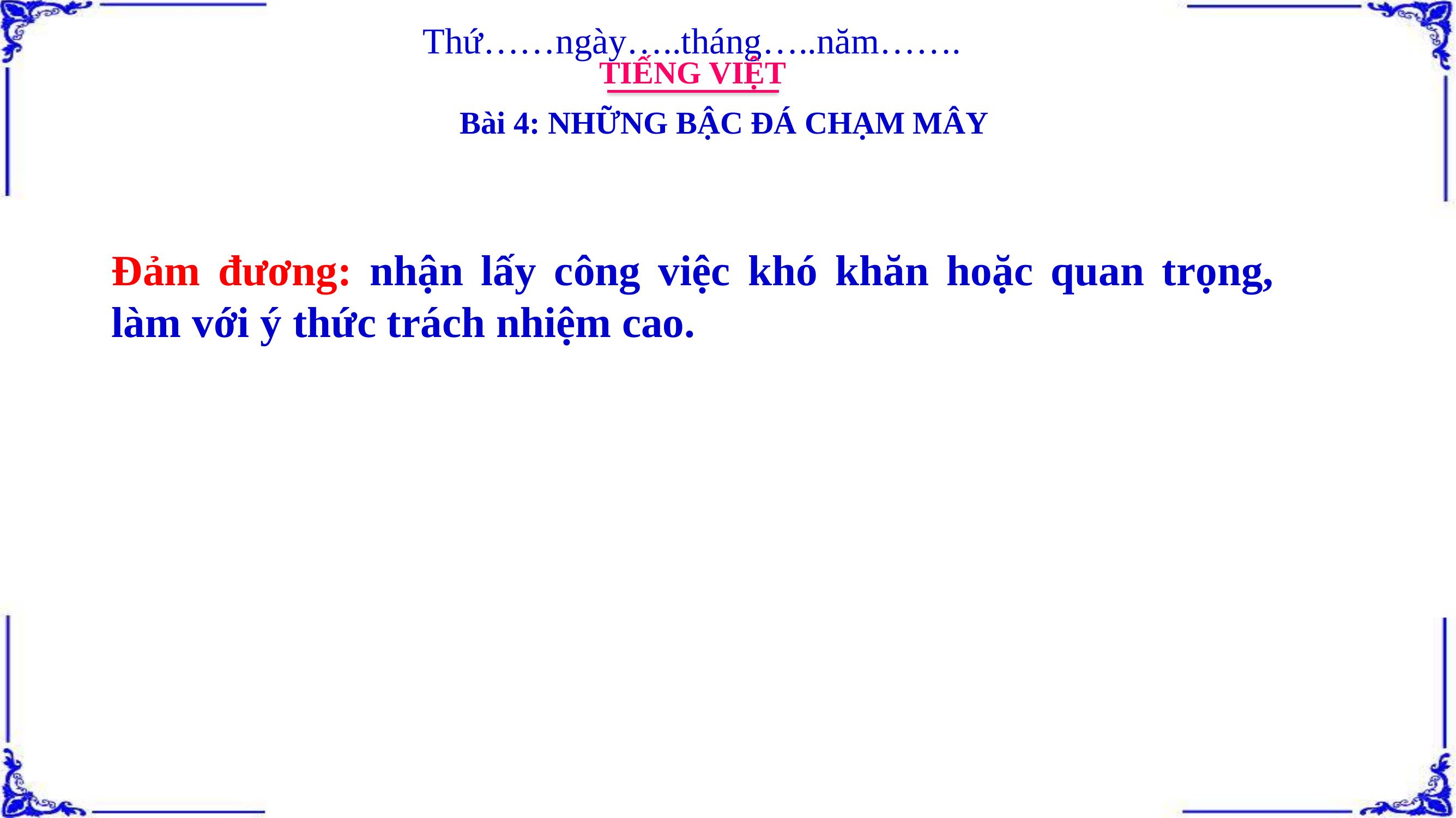

Thứ……ngày…..tháng…..năm…….
TIẾNG VIỆT
Bài 4: NHỮNG BẬC ĐÁ CHẠM MÂY
Đảm đương: nhận lấy công việc khó khăn hoặc quan trọng, làm với ý thức trách nhiệm cao.